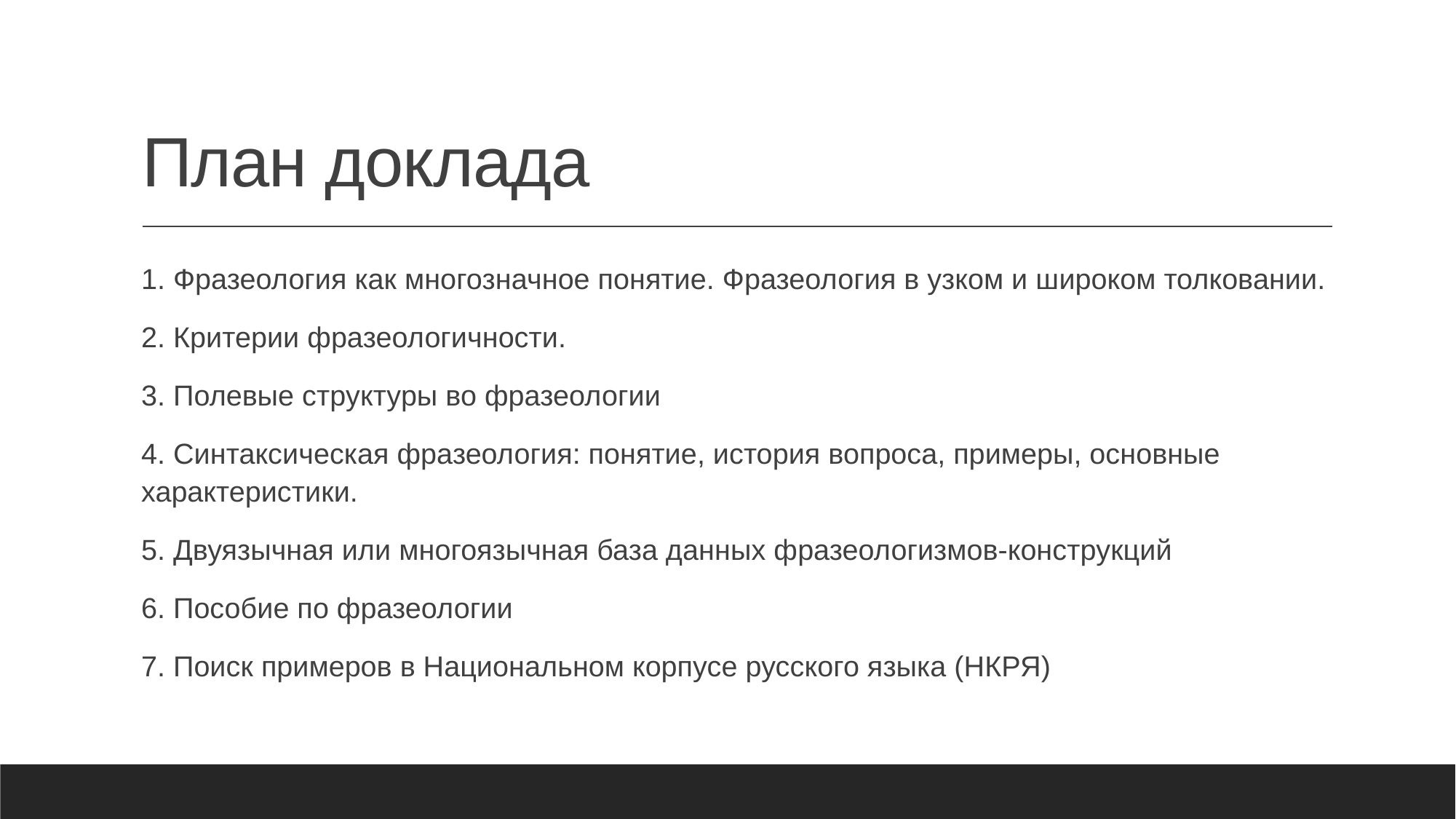

# План доклада
1. Фразеология как многозначное понятие. Фразеология в узком и широком толковании.
2. Критерии фразеологичности.
3. Полевые структуры во фразеологии
4. Синтаксическая фразеология: понятие, история вопроса, примеры, основные характеристики.
5. Двуязычная или многоязычная база данных фразеологизмов-конструкций
6. Пособие по фразеологии
7. Поиск примеров в Национальном корпусе русского языка (НКРЯ)